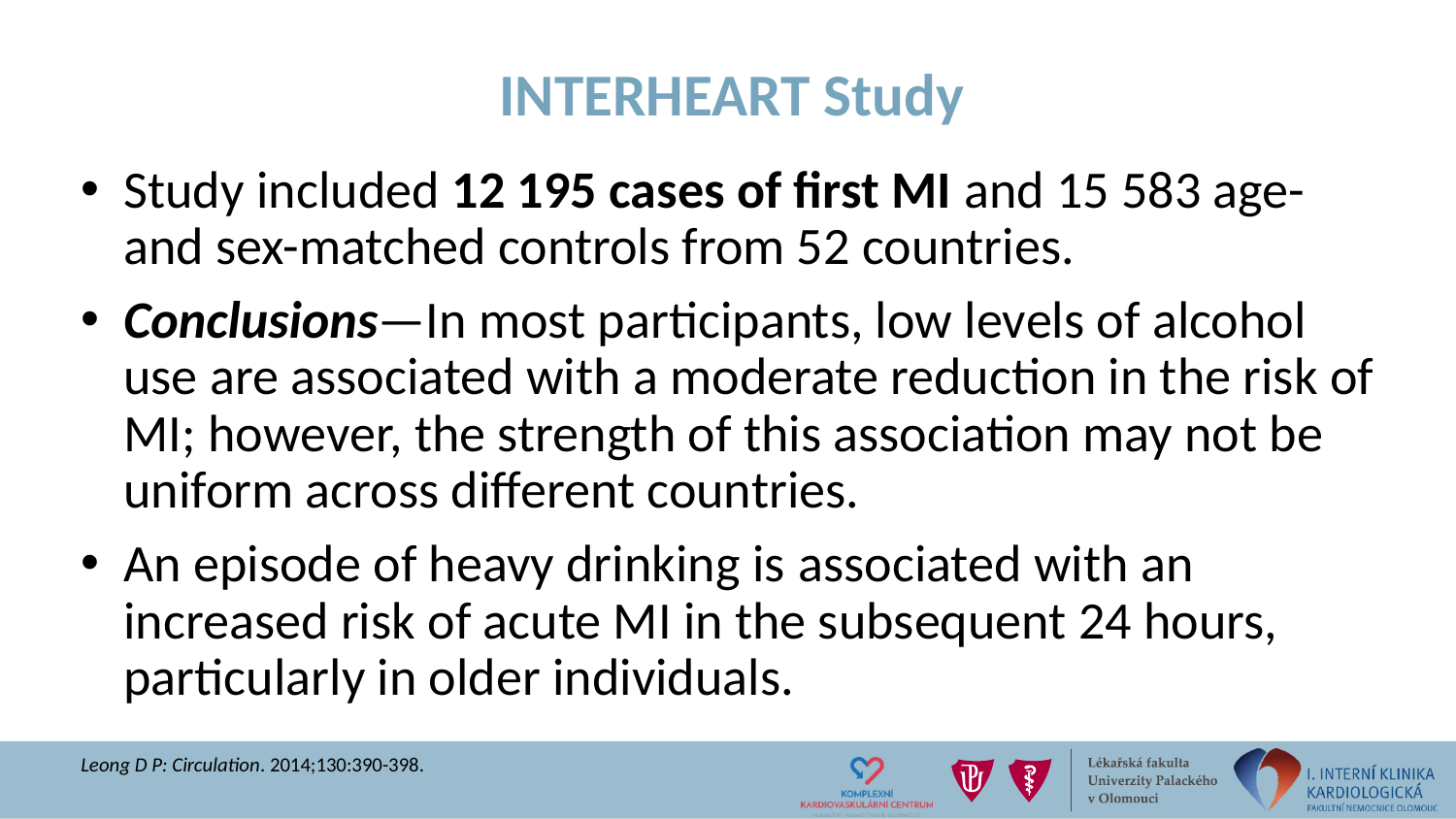

# INTERHEART Study
Study included 12 195 cases of first MI and 15 583 age- and sex-matched controls from 52 countries.
Conclusions—In most participants, low levels of alcohol use are associated with a moderate reduction in the risk of MI; however, the strength of this association may not be uniform across different countries.
An episode of heavy drinking is associated with an increased risk of acute MI in the subsequent 24 hours, particularly in older individuals.
Leong D P: Circulation. 2014;130:390-398.